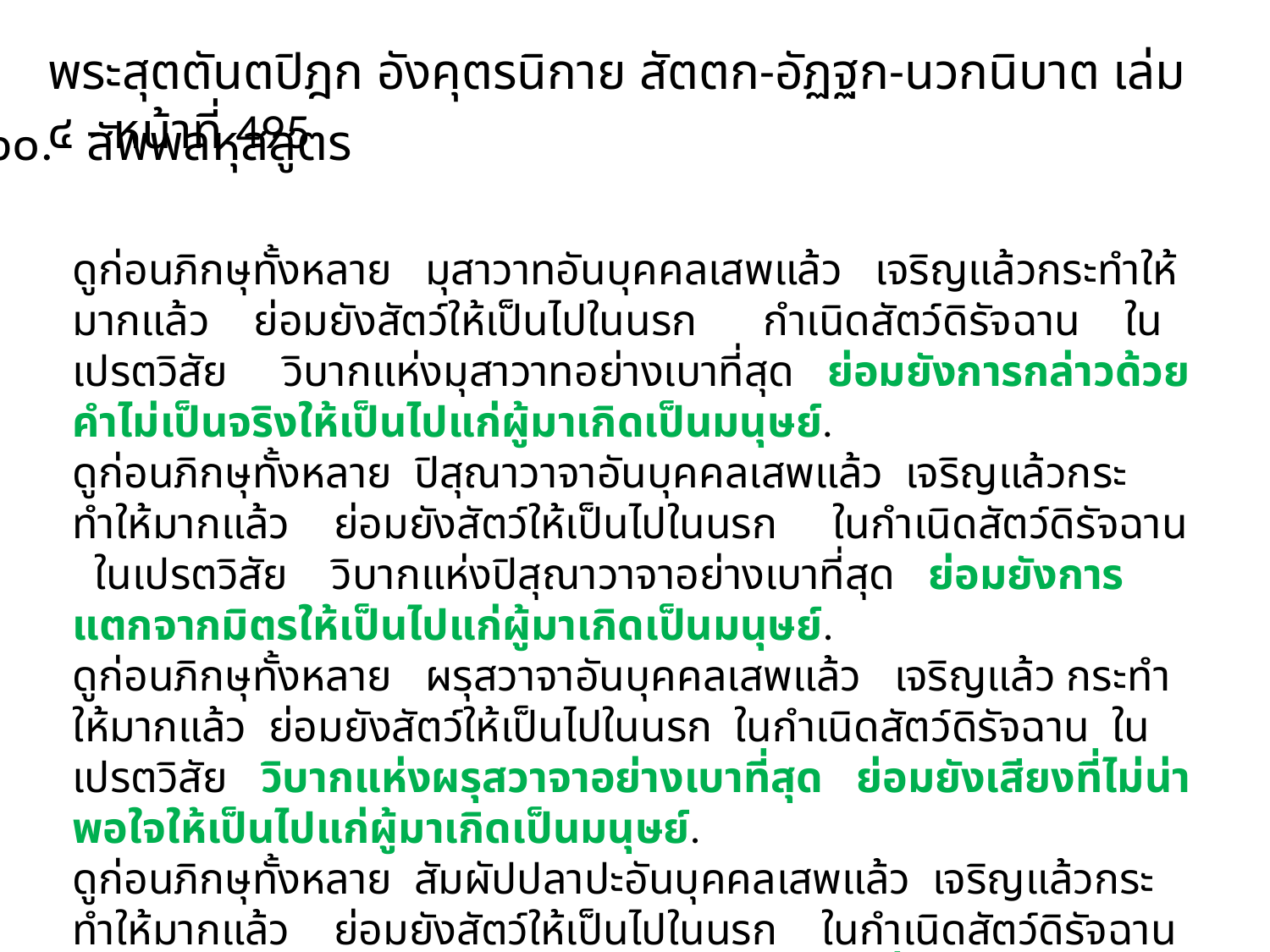

พระสุตตันตปิฎก อังคุตรนิกาย สัตตก-อัฏฐก-นวกนิบาต เล่ม ๔ - หน้าที่ 495
๑๐.   สัพพลหุสสูตร
ดูก่อนภิกษุทั้งหลาย   มุสาวาทอันบุคคลเสพแล้ว   เจริญแล้วกระทำให้มากแล้ว    ย่อมยังสัตว์ให้เป็นไปในนรก      กำเนิดสัตว์ดิรัจฉาน    ในเปรตวิสัย     วิบากแห่งมุสาวาทอย่างเบาที่สุด   ย่อมยังการกล่าวด้วยคำไม่เป็นจริงให้เป็นไปแก่ผู้มาเกิดเป็นมนุษย์.
ดูก่อนภิกษุทั้งหลาย  ปิสุณาวาจาอันบุคคลเสพแล้ว  เจริญแล้วกระทำให้มากแล้ว    ย่อมยังสัตว์ให้เป็นไปในนรก     ในกำเนิดสัตว์ดิรัจฉาน   ในเปรตวิสัย    วิบากแห่งปิสุณาวาจาอย่างเบาที่สุด   ย่อมยังการแตกจากมิตรให้เป็นไปแก่ผู้มาเกิดเป็นมนุษย์.
ดูก่อนภิกษุทั้งหลาย   ผรุสวาจาอันบุคคลเสพแล้ว   เจริญแล้ว กระทำให้มากแล้ว  ย่อมยังสัตว์ให้เป็นไปในนรก  ในกำเนิดสัตว์ดิรัจฉาน  ในเปรตวิสัย   วิบากแห่งผรุสวาจาอย่างเบาที่สุด   ย่อมยังเสียงที่ไม่น่าพอใจให้เป็นไปแก่ผู้มาเกิดเป็นมนุษย์.
ดูก่อนภิกษุทั้งหลาย  สัมผัปปลาปะอันบุคคลเสพแล้ว  เจริญแล้วกระทำให้มากแล้ว    ย่อมยังสัตว์ให้เป็นไปในนรก    ในกำเนิดสัตว์ดิรัจฉาน    ในเปรตวิสัย    วิบากแห่งสัมผัปปลาปะอย่างเบาที่สุด ย่อมยังคำไม่ควรเชื่อถือให้เป็นไปแก่ผู้มาเกิดเป็นมนุษย์.